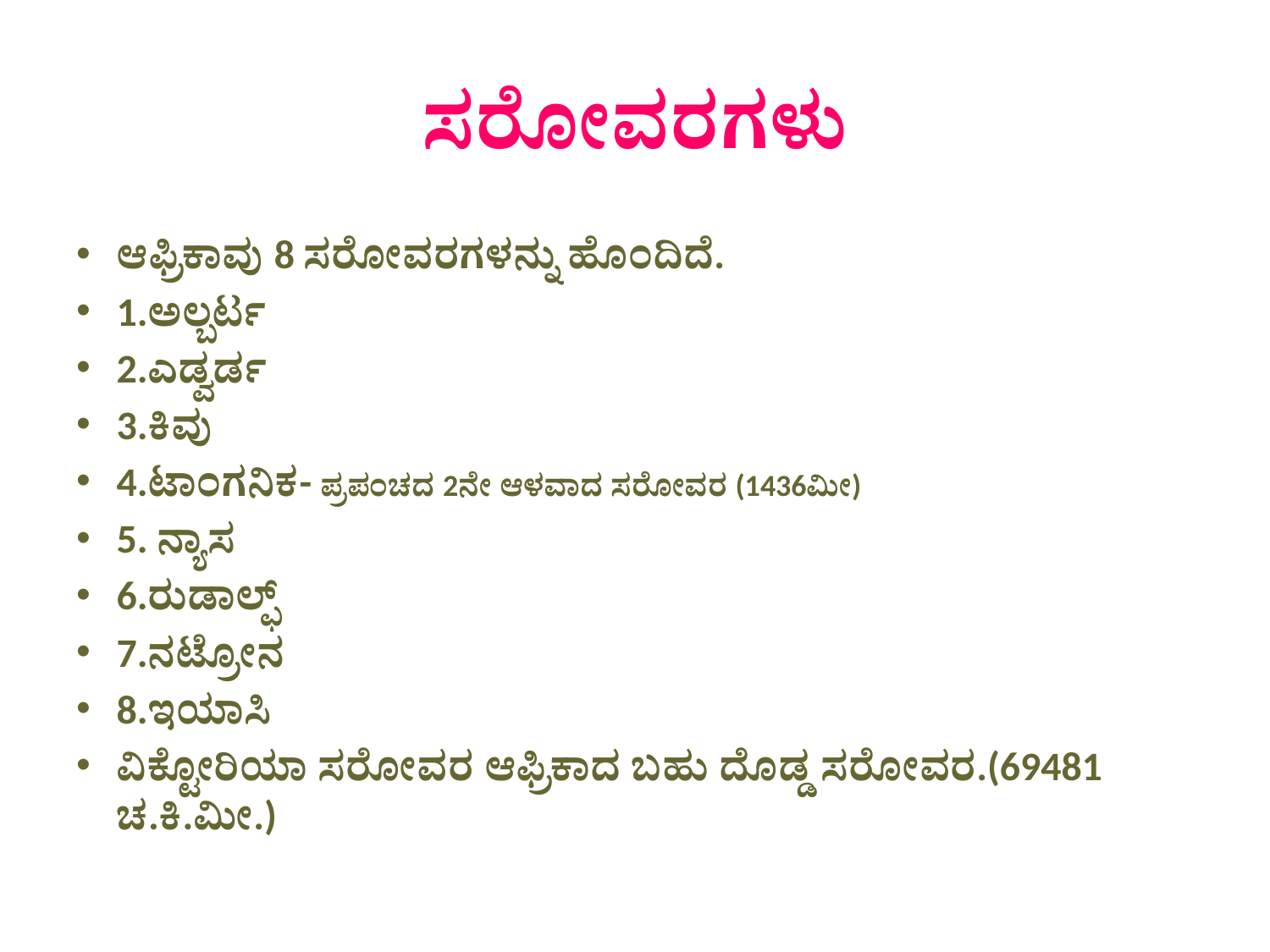

# ಸರೋವರಗಳು
ಆಫ್ರಿಕಾವು 8 ಸರೋವರಗಳನ್ನು ಹೊಂದಿದೆ.
1.ಅಲ್ಬರ್ಟ
2.ಎಡ್ವರ್ಡ
3.ಕಿವು
4.ಟಾಂಗನಿಕ- ಪ್ರಪಂಚದ 2ನೇ ಆಳವಾದ ಸರೋವರ (1436ಮೀ)
5. ನ್ಯಾಸ
6.ರುಡಾಲ್ಫ್
7.ನಟ್ರೋನ
8.ಇಯಾಸಿ
ವಿಕ್ಟೋರಿಯಾ ಸರೋವರ ಆಫ್ರಿಕಾದ ಬಹು ದೊಡ್ಡ ಸರೋವರ.(69481 ಚ.ಕಿ.ಮೀ.)